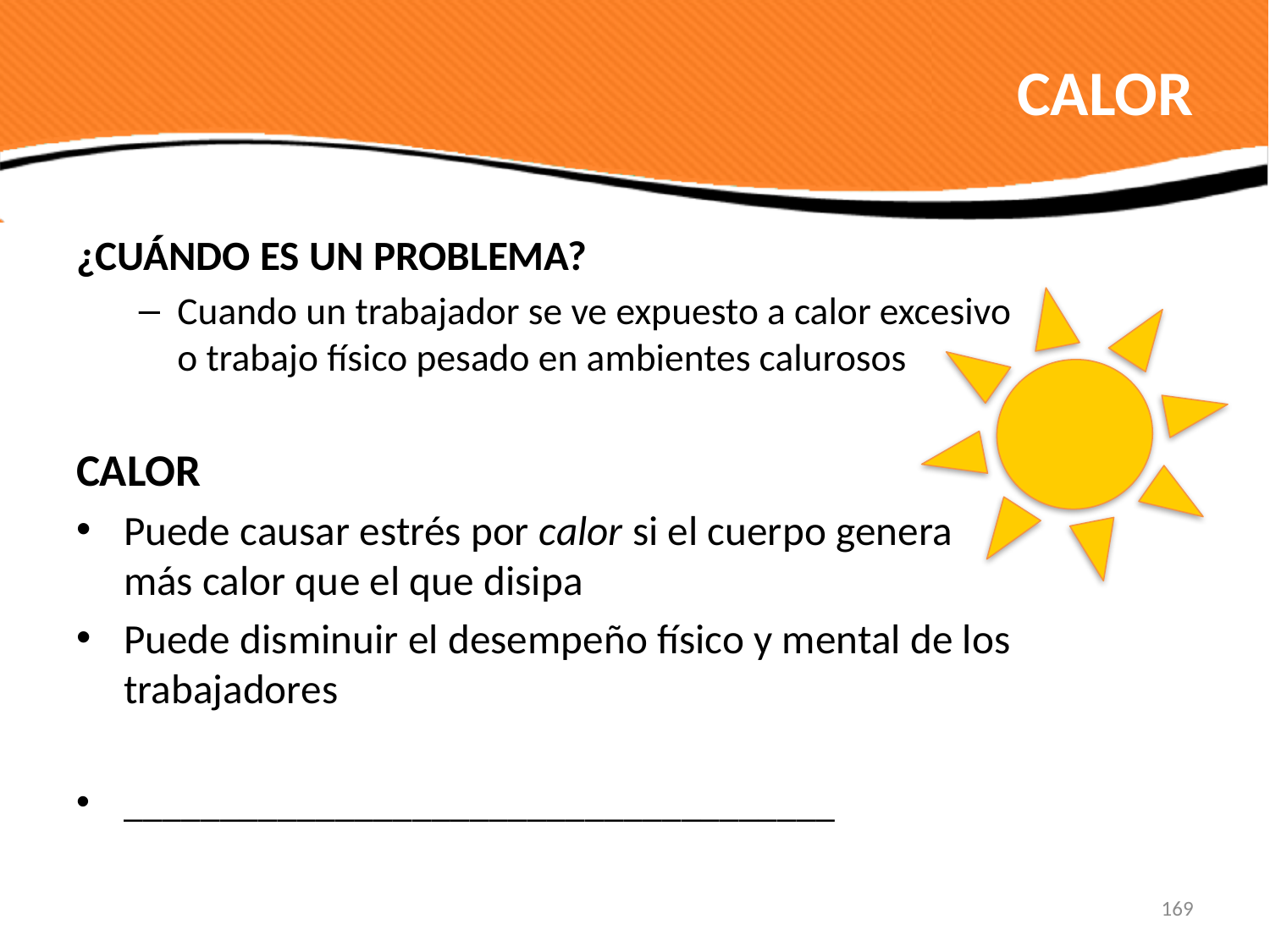

# CALOR
¿CUÁNDO ES UN PROBLEMA?
Cuando un trabajador se ve expuesto a calor excesivo o trabajo físico pesado en ambientes calurosos

CALOR
Puede causar estrés por calor si el cuerpo genera más calor que el que disipa
Puede disminuir el desempeño físico y mental de los trabajadores

_____________________________________

169